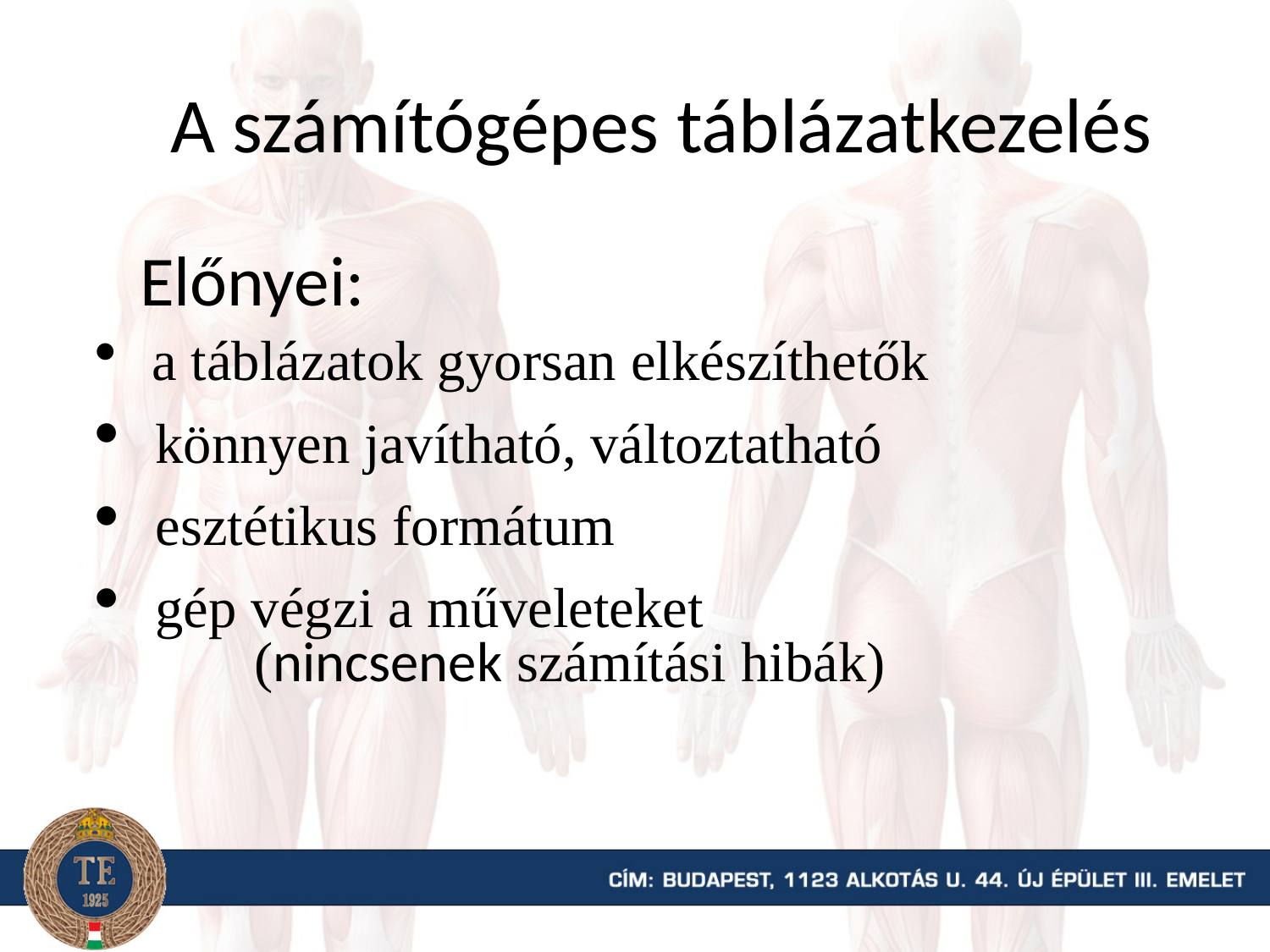

A számítógépes táblázatkezelés
Előnyei:
  a táblázatok gyorsan elkészíthetők
  könnyen javítható, változtatható
  esztétikus formátum
  gép végzi a műveleteket
	(nincsenek számítási hibák)